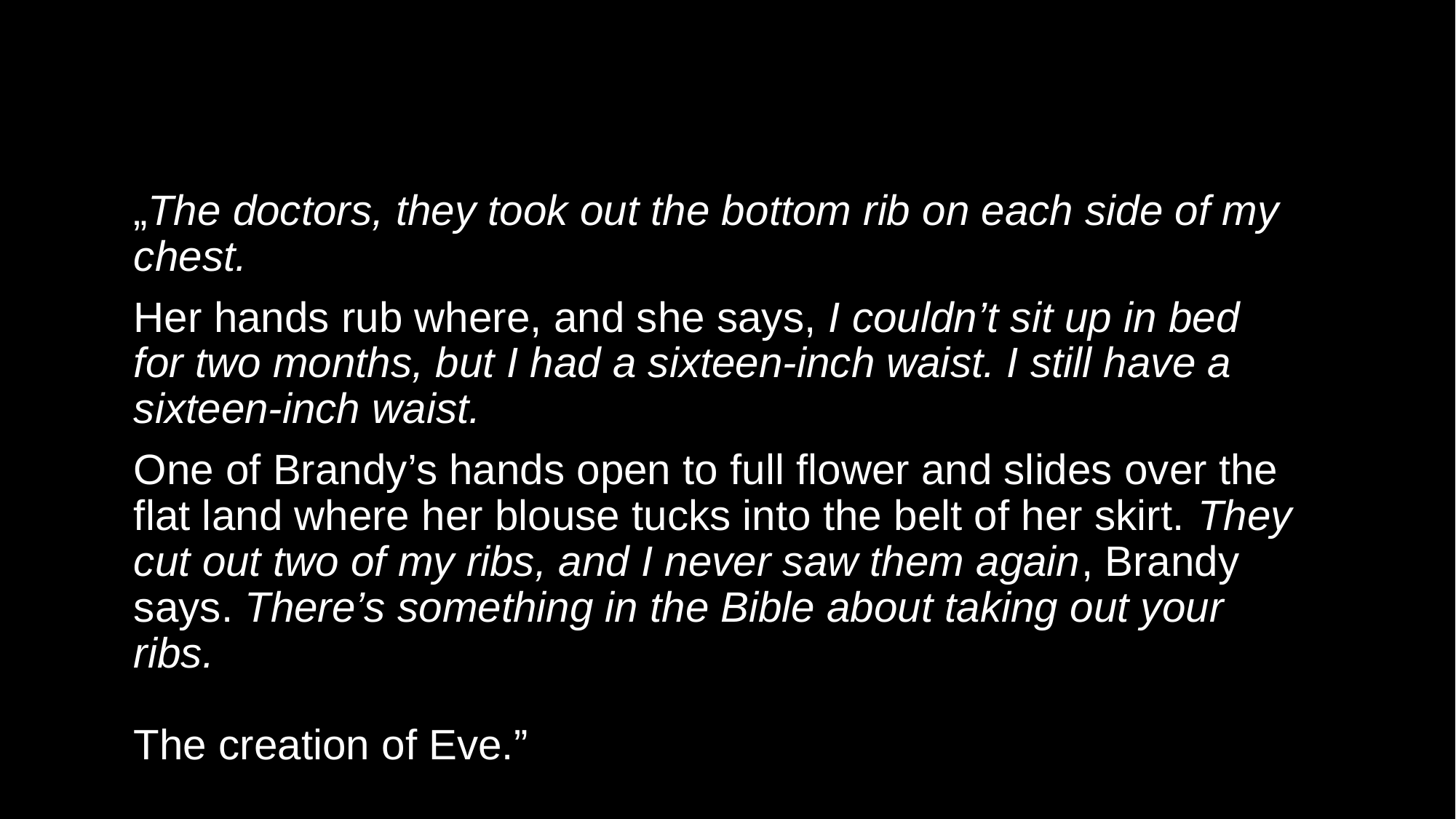

#
„The doctors, they took out the bottom rib on each side of my chest.
Her hands rub where, and she says, I couldn’t sit up in bed for two months, but I had a sixteen-inch waist. I still have a sixteen-inch waist.
One of Brandy’s hands open to full flower and slides over the flat land where her blouse tucks into the belt of her skirt. They cut out two of my ribs, and I never saw them again, Brandy says. There’s something in the Bible about taking out your ribs.
The creation of Eve.”